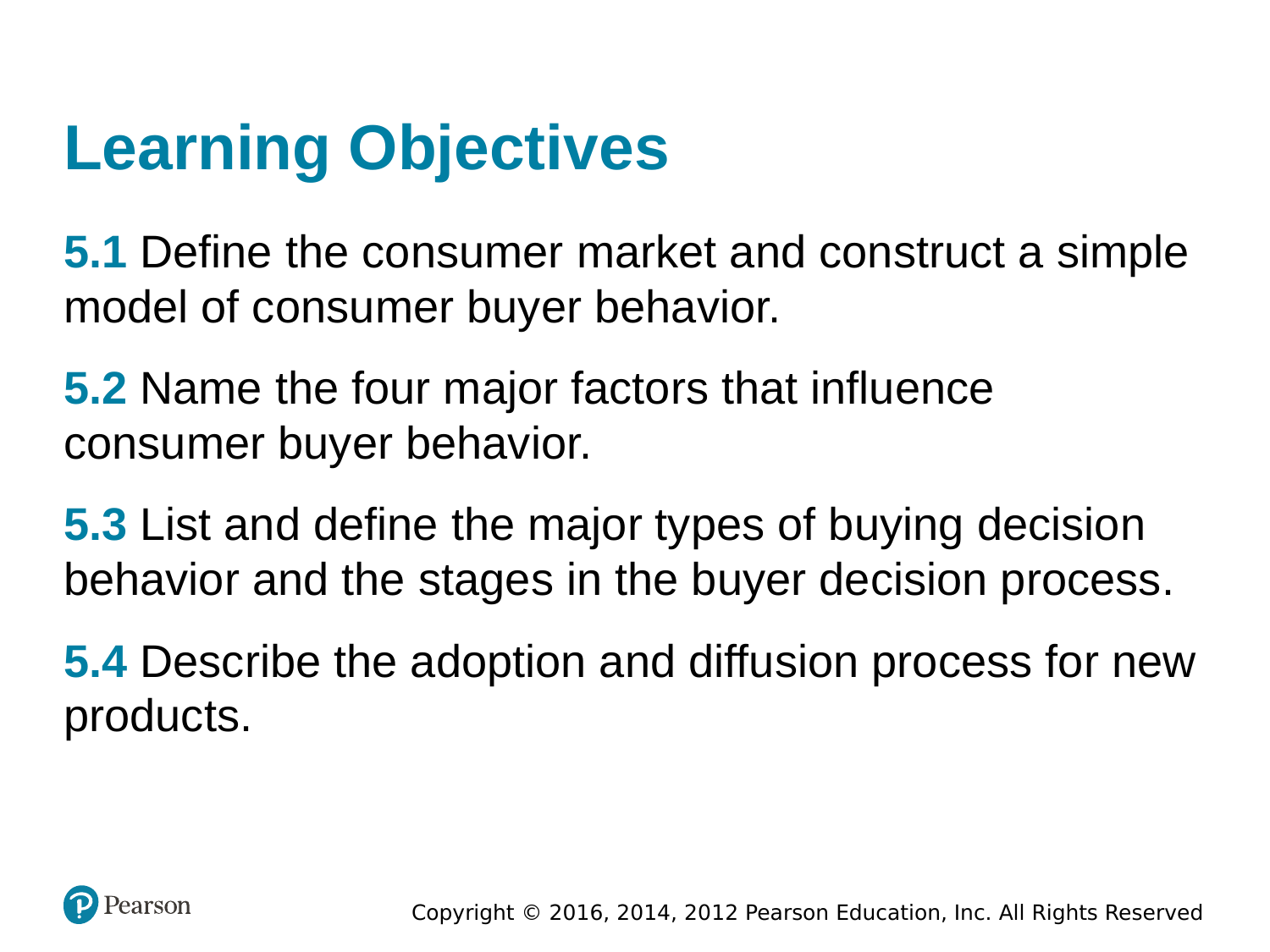

# Learning Objectives
5.1 Define the consumer market and construct a simple model of consumer buyer behavior.
5.2 Name the four major factors that influence consumer buyer behavior.
5.3 List and define the major types of buying decision behavior and the stages in the buyer decision process.
5.4 Describe the adoption and diffusion process for new products.